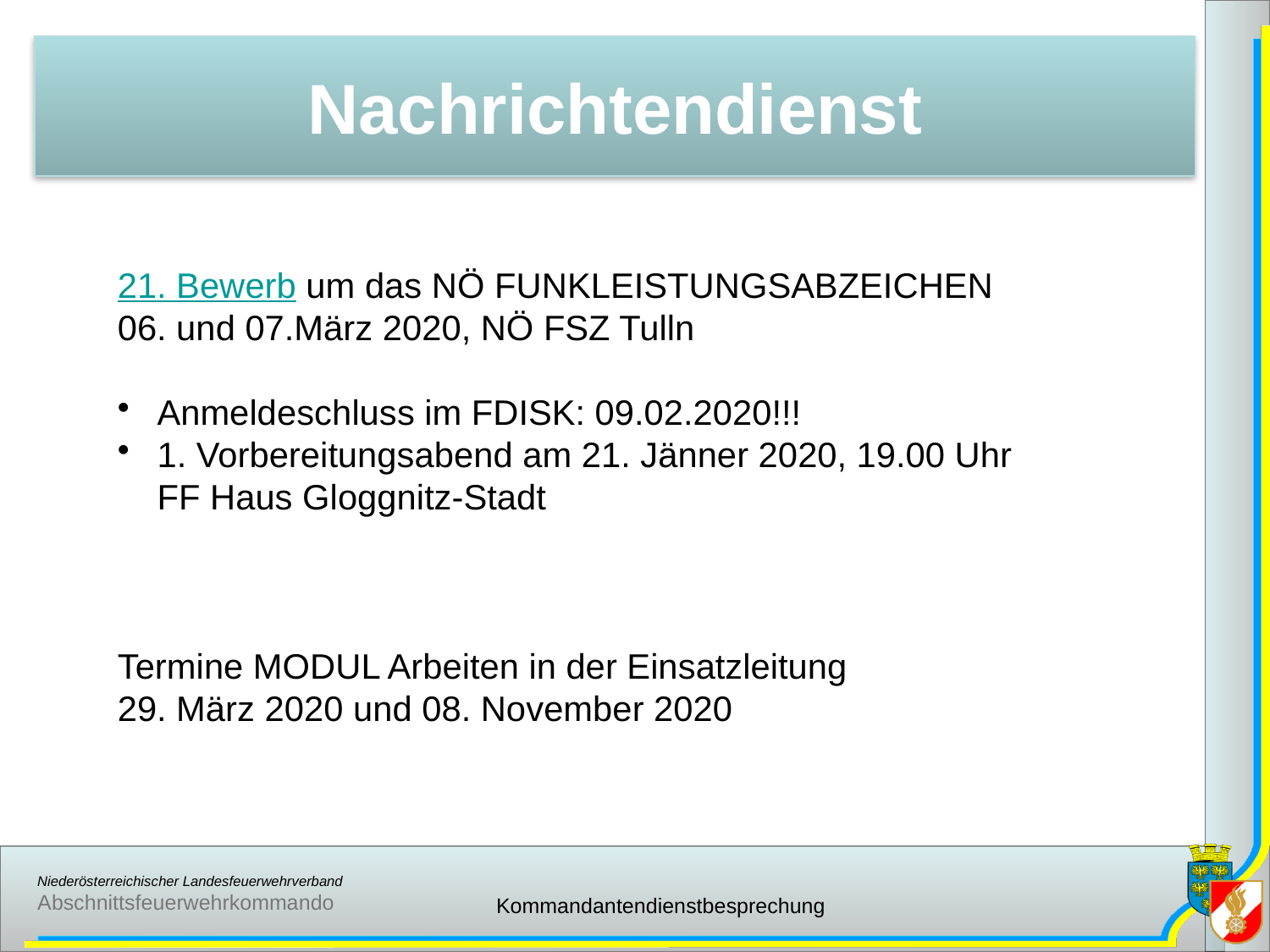

Nachrichtendienst
21. Bewerb um das NÖ FUNKLEISTUNGSABZEICHEN
06. und 07.März 2020, NÖ FSZ Tulln

Anmeldeschluss im FDISK: 09.02.2020!!!
1. Vorbereitungsabend am 21. Jänner 2020, 19.00 Uhr FF Haus Gloggnitz-Stadt
Termine MODUL Arbeiten in der Einsatzleitung
29. März 2020 und 08. November 2020
Kommandantendienstbesprechung